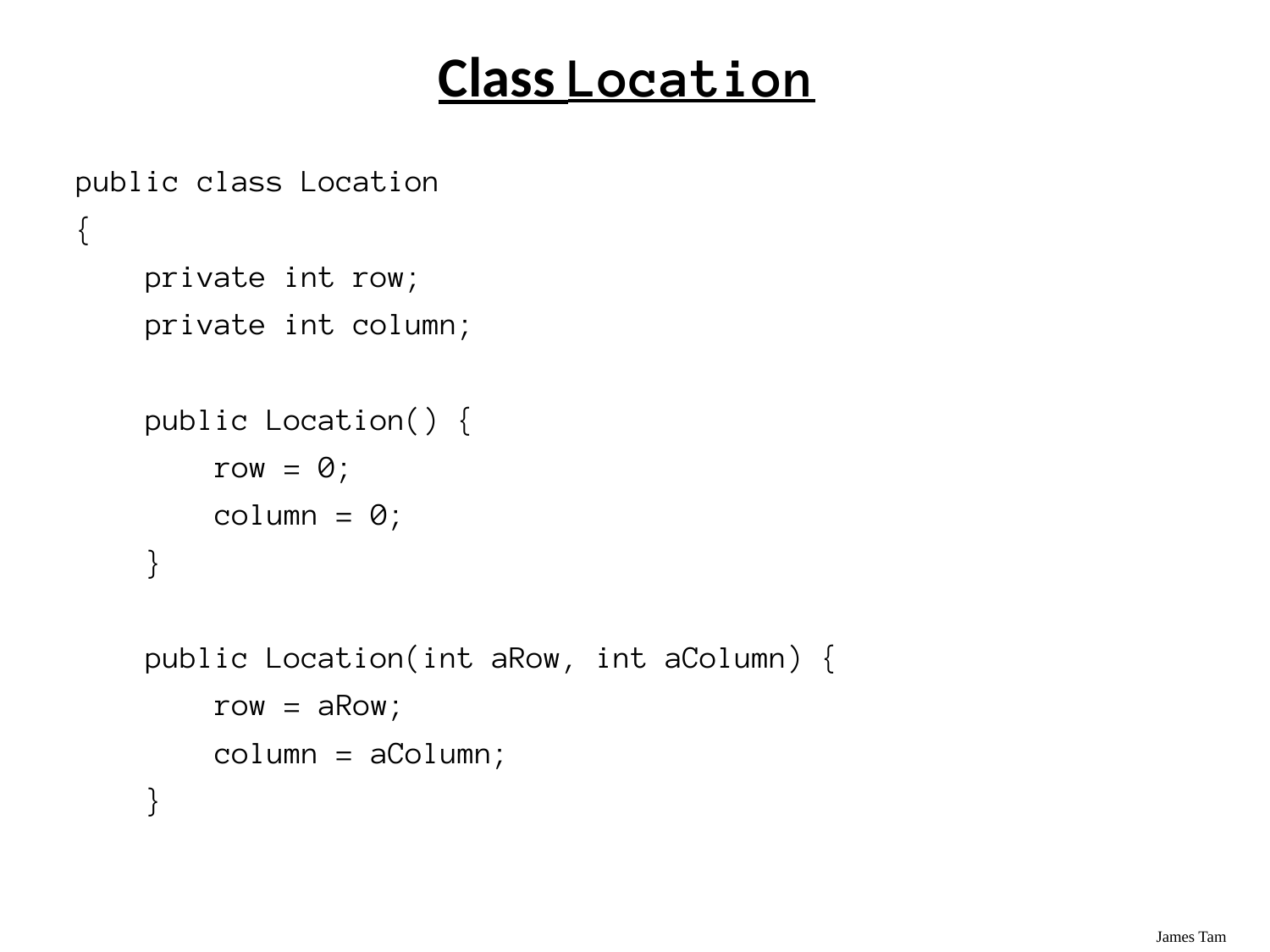

# Class Location
public class Location
{
    private int row;
    private int column;

    public Location() {
        row = 0;
        column = 0;
    }

    public Location(int aRow, int aColumn) {
        row = aRow;
        column = aColumn;
    }